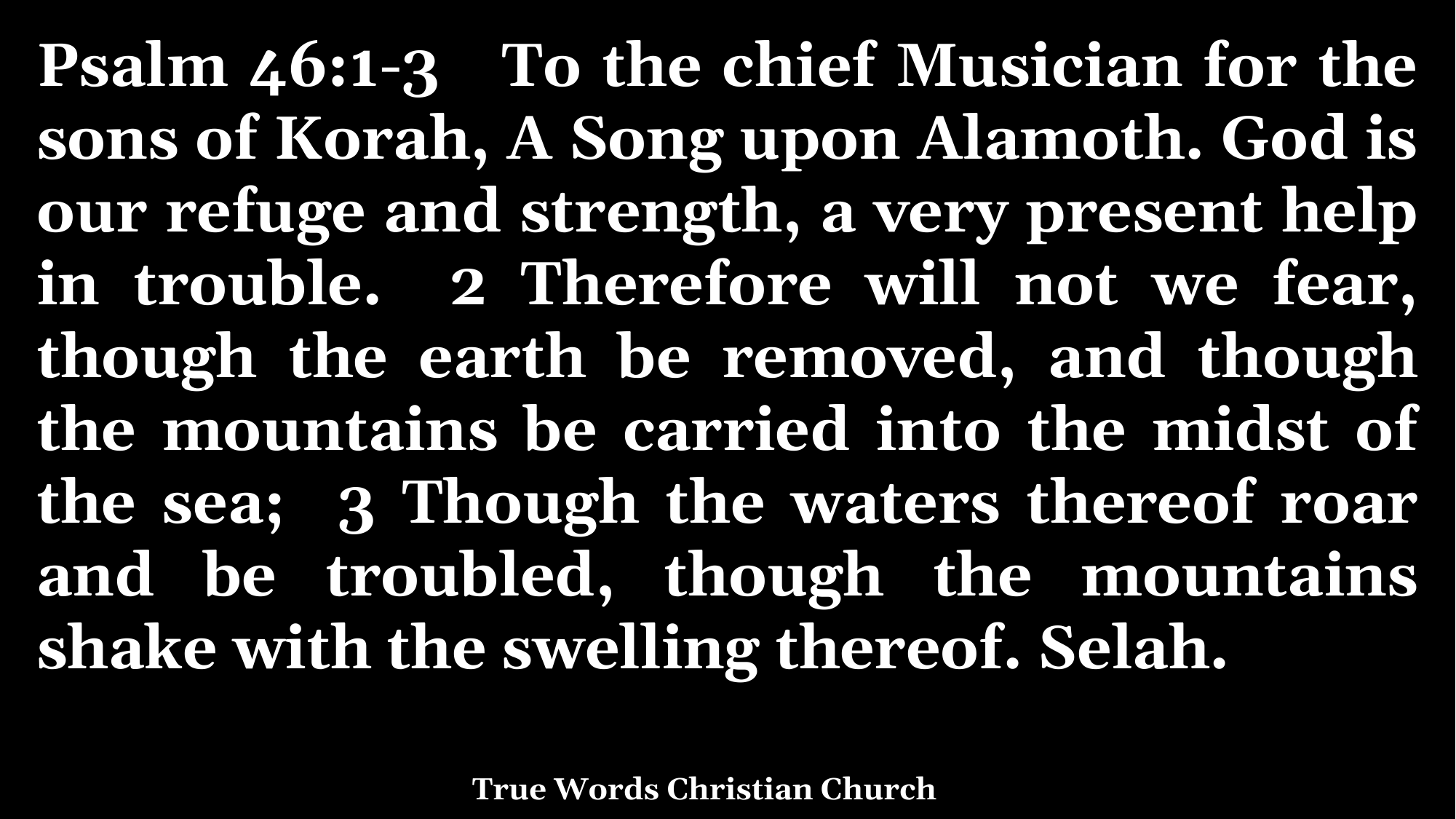

Psalm 46:1-3   To the chief Musician for the sons of Korah, A Song upon Alamoth. God is our refuge and strength, a very present help in trouble.  2 Therefore will not we fear, though the earth be removed, and though the mountains be carried into the midst of the sea;  3 Though the waters thereof roar and be troubled, though the mountains shake with the swelling thereof. Selah.
True Words Christian Church